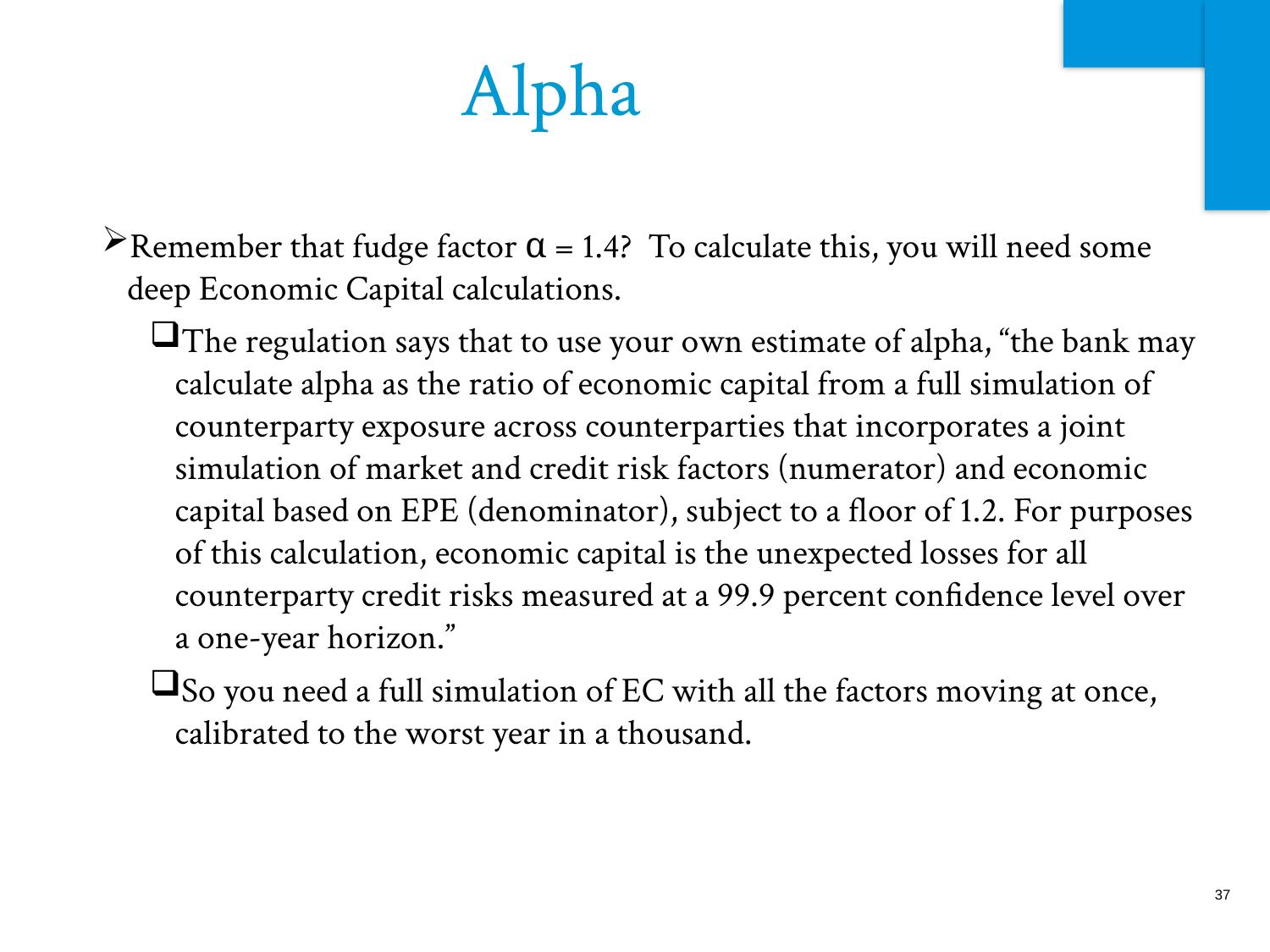

# Alpha
Remember that fudge factor α = 1.4?  To calculate this, you will need some deep Economic Capital calculations.
The regulation says that to use your own estimate of alpha, “the bank may calculate alpha as the ratio of economic capital from a full simulation of counterparty exposure across counterparties that incorporates a joint simulation of market and credit risk factors (numerator) and economic capital based on EPE (denominator), subject to a floor of 1.2. For purposes of this calculation, economic capital is the unexpected losses for all counterparty credit risks measured at a 99.9 percent confidence level over a one-year horizon.”
So you need a full simulation of EC with all the factors moving at once, calibrated to the worst year in a thousand.